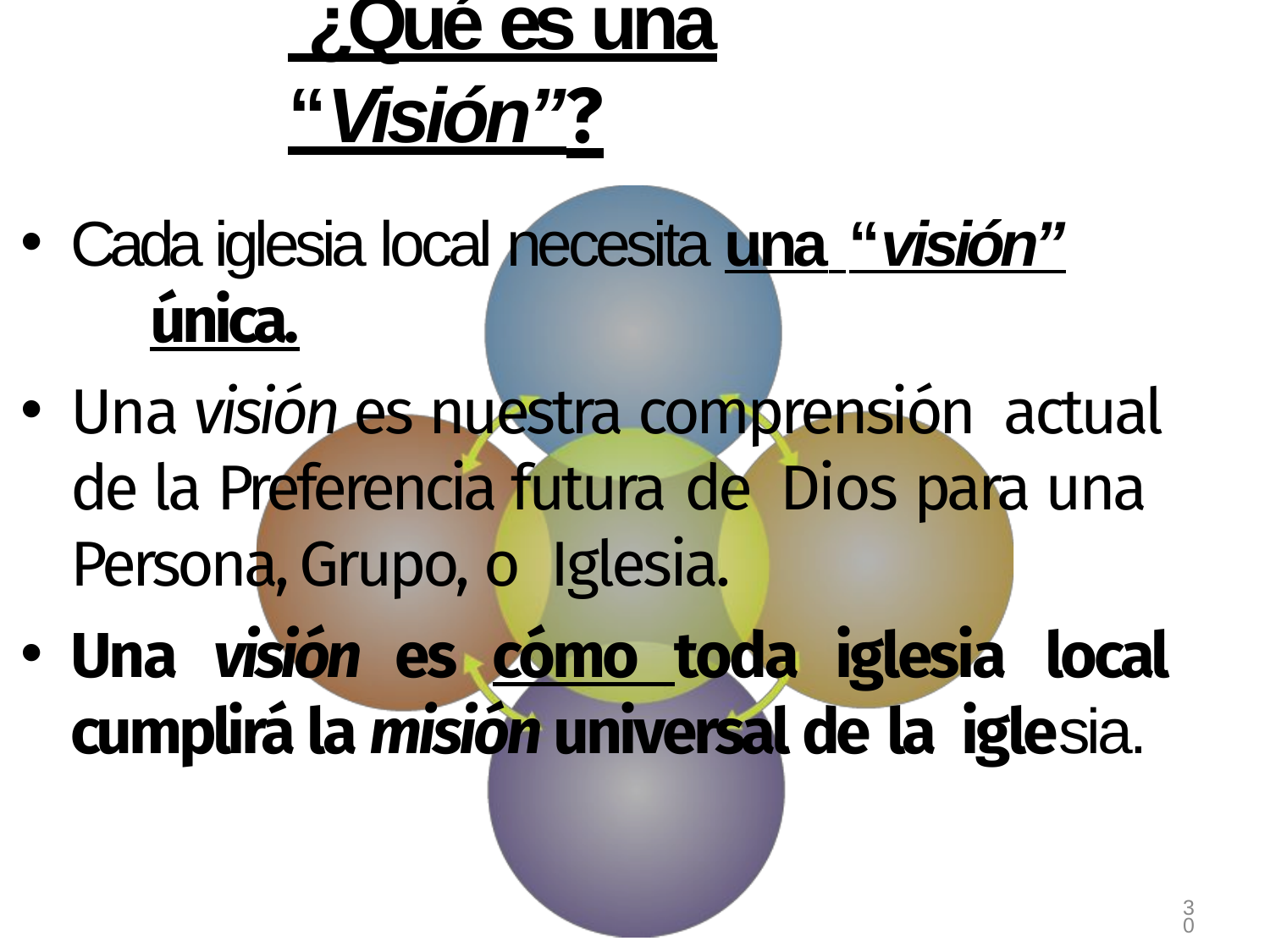

# ¿Qué es una “Visión”?

Cada iglesia local necesita una “visión”
única.
Una visión es nuestra comprensión  actual de la Preferencia futura de  Dios para una Persona, Grupo, o  Iglesia.
Una visión es cómo toda iglesia local  cumplirá la misión universal de la  iglesia.
30